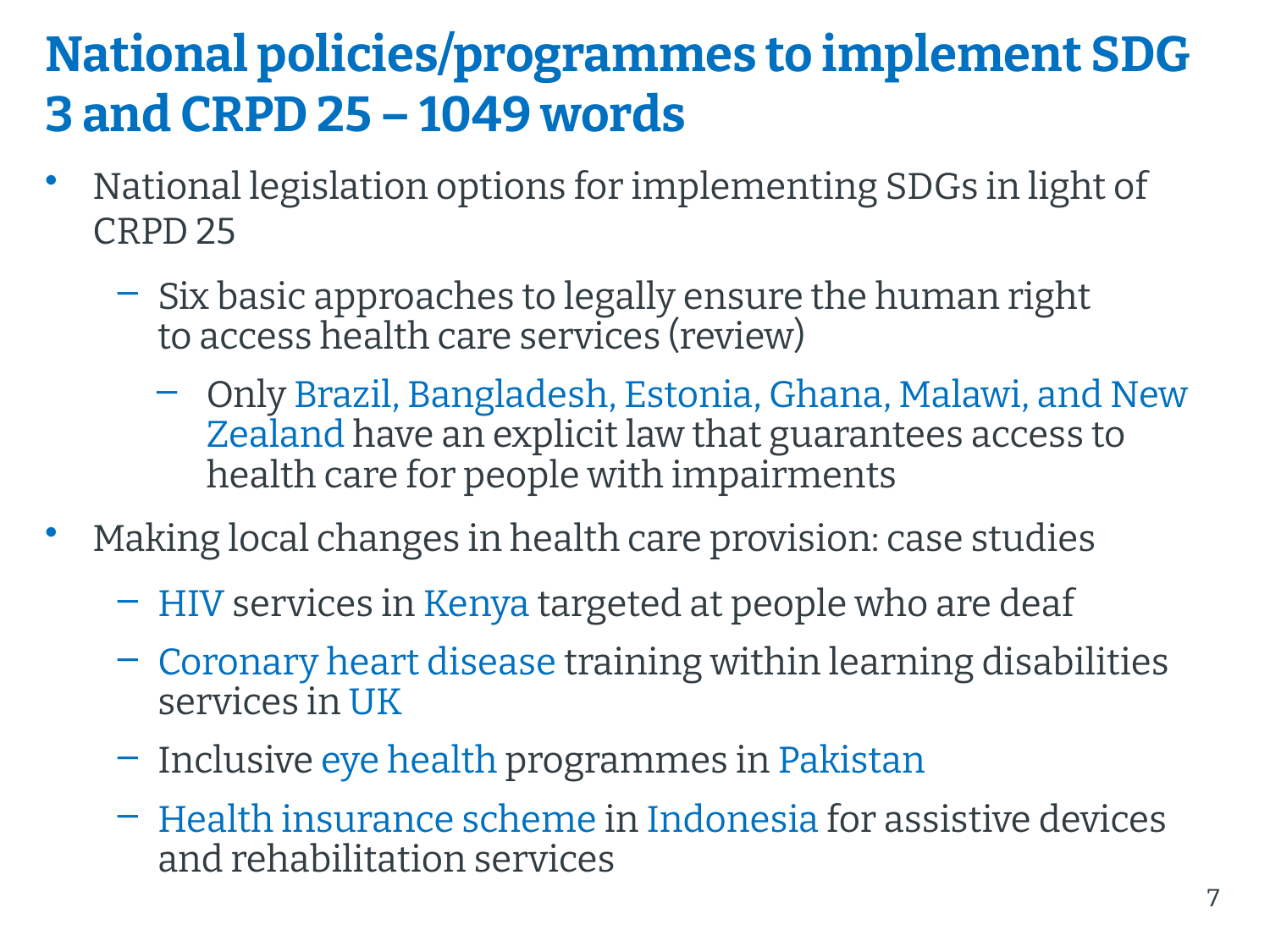

# National policies/programmes to implement SDG 3 and CRPD 25 – 1049 words
National legislation options for implementing SDGs in light of CRPD 25
Six basic approaches to legally ensure the human right to access health care services (review)
Only Brazil, Bangladesh, Estonia, Ghana, Malawi, and New Zealand have an explicit law that guarantees access to health care for people with impairments
Making local changes in health care provision: case studies
HIV services in Kenya targeted at people who are deaf
Coronary heart disease training within learning disabilities services in UK
Inclusive eye health programmes in Pakistan
Health insurance scheme in Indonesia for assistive devices and rehabilitation services
7